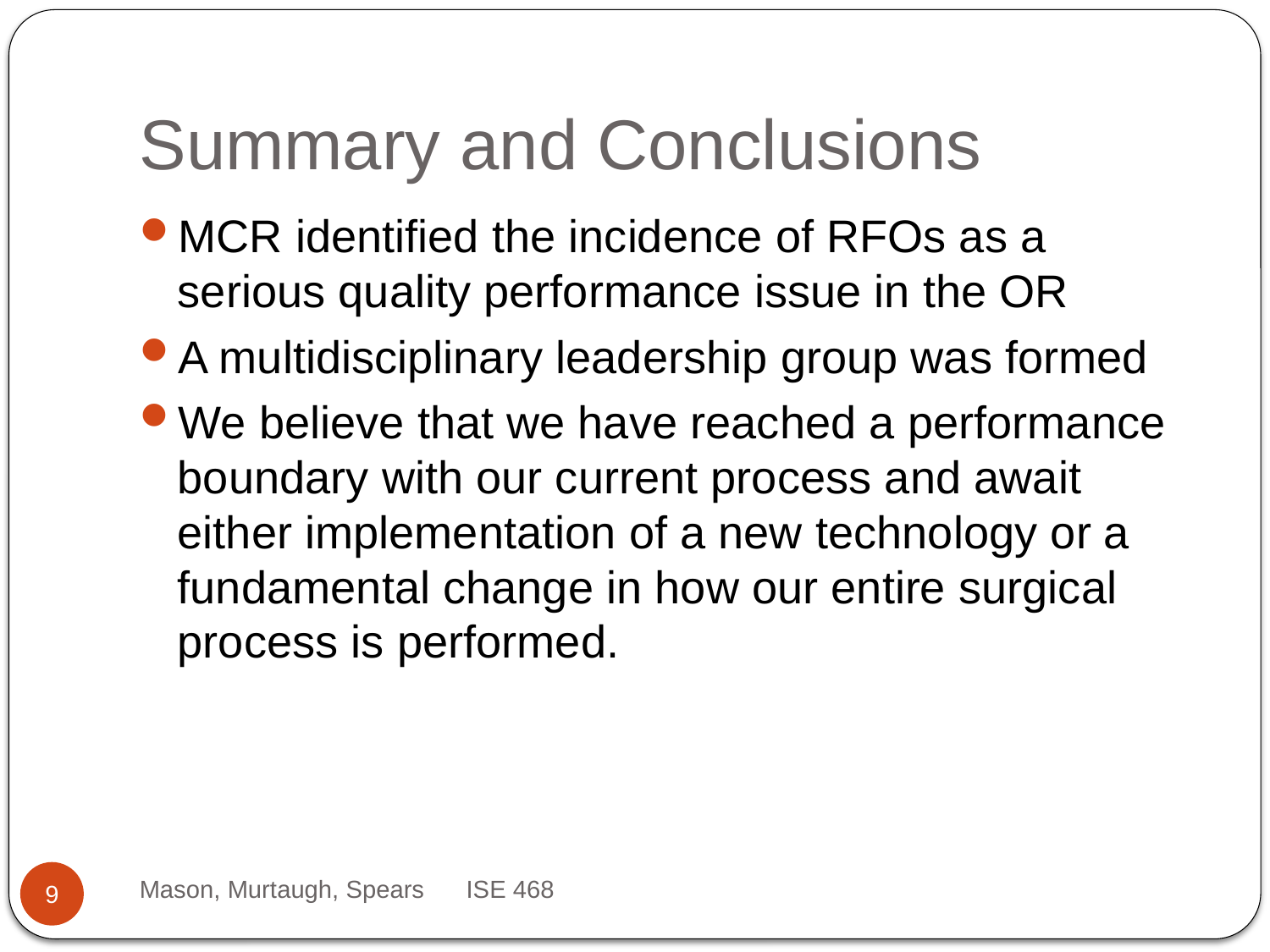

# Summary and Conclusions
MCR identified the incidence of RFOs as a serious quality performance issue in the OR
A multidisciplinary leadership group was formed
We believe that we have reached a performance boundary with our current process and await either implementation of a new technology or a fundamental change in how our entire surgical process is performed.
Mason, Murtaugh, Spears      ISE 468
9